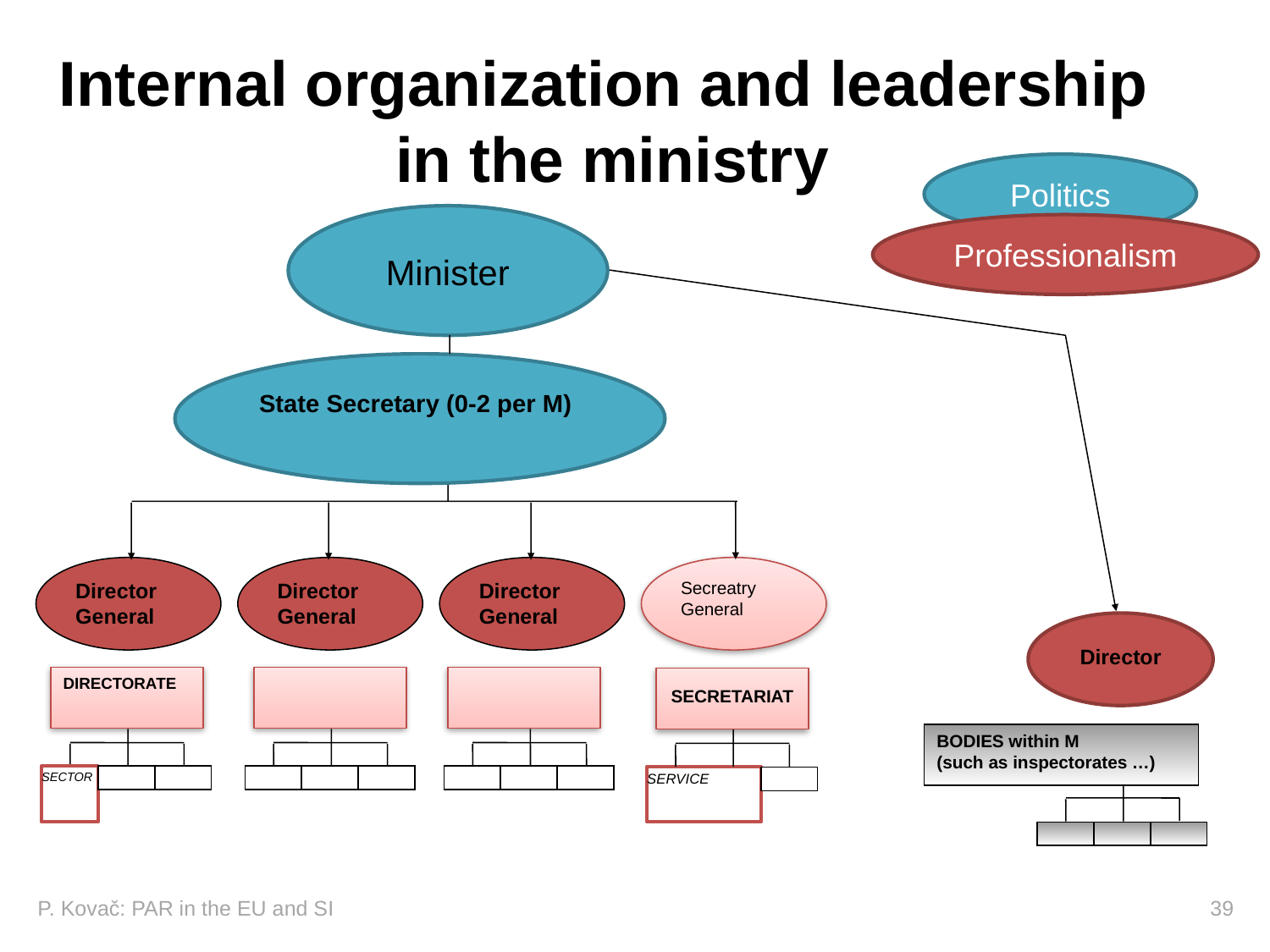

# Internal organization and leadership in the ministry
Politics
Minister

State Secretary (0-2 per M)

Director General
Director General
Director General
Secreatry General
DIRECTORATE

SECTOR

SECRETARIAT

Director
BODIES within M
(such as inspectorates …)

SERVICE
Professionalism

P. Kovač: PAR in the EU and SI                                  				  		     39